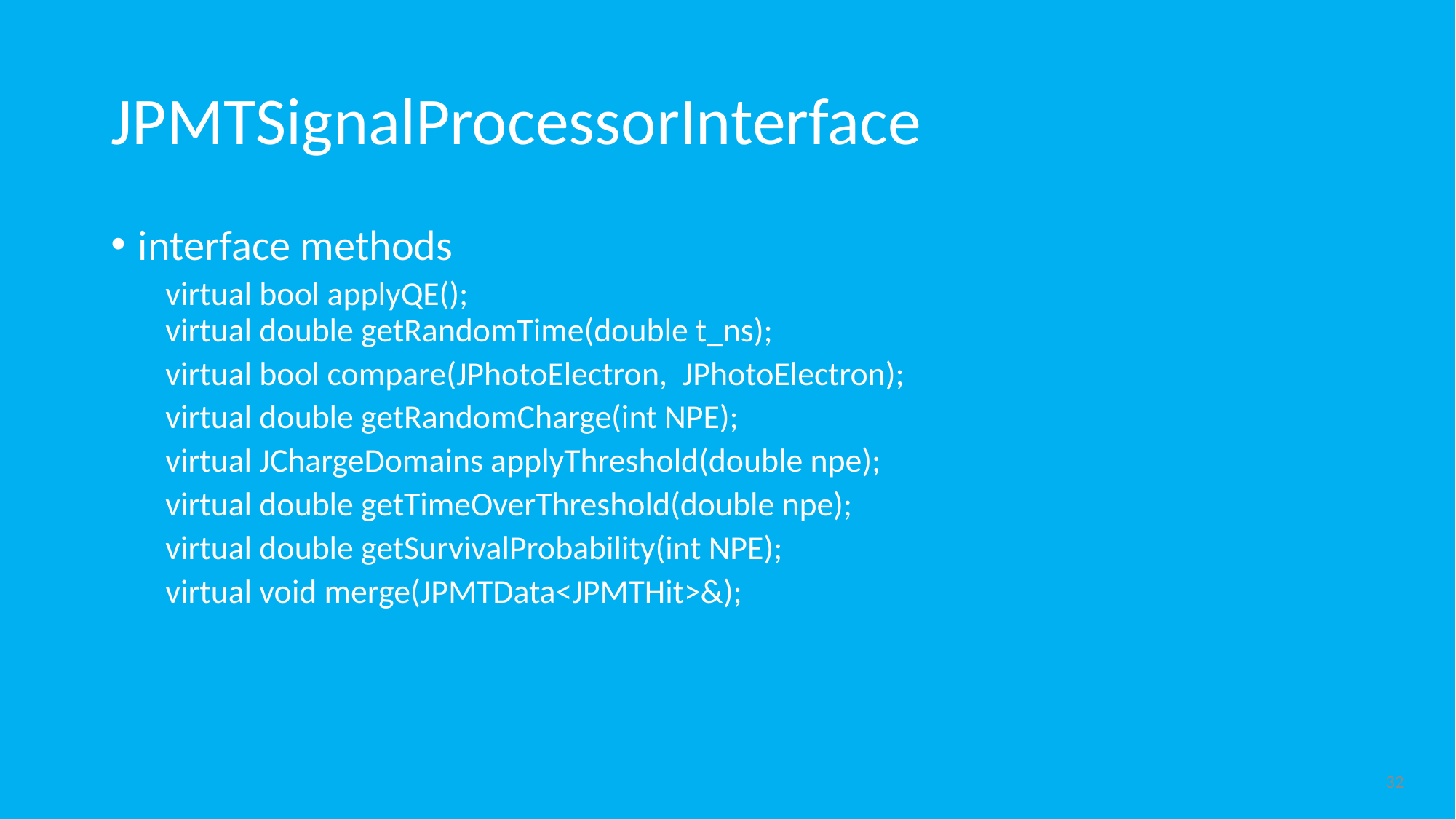

# JPMTSignalProcessorInterface
interface methods
virtual bool applyQE();
virtual double getRandomTime(double t_ns);
virtual bool compare(JPhotoElectron,  JPhotoElectron);
virtual double getRandomCharge(int NPE);
virtual JChargeDomains applyThreshold(double npe);
virtual double getTimeOverThreshold(double npe);
virtual double getSurvivalProbability(int NPE);
virtual void merge(JPMTData<JPMTHit>&);

32